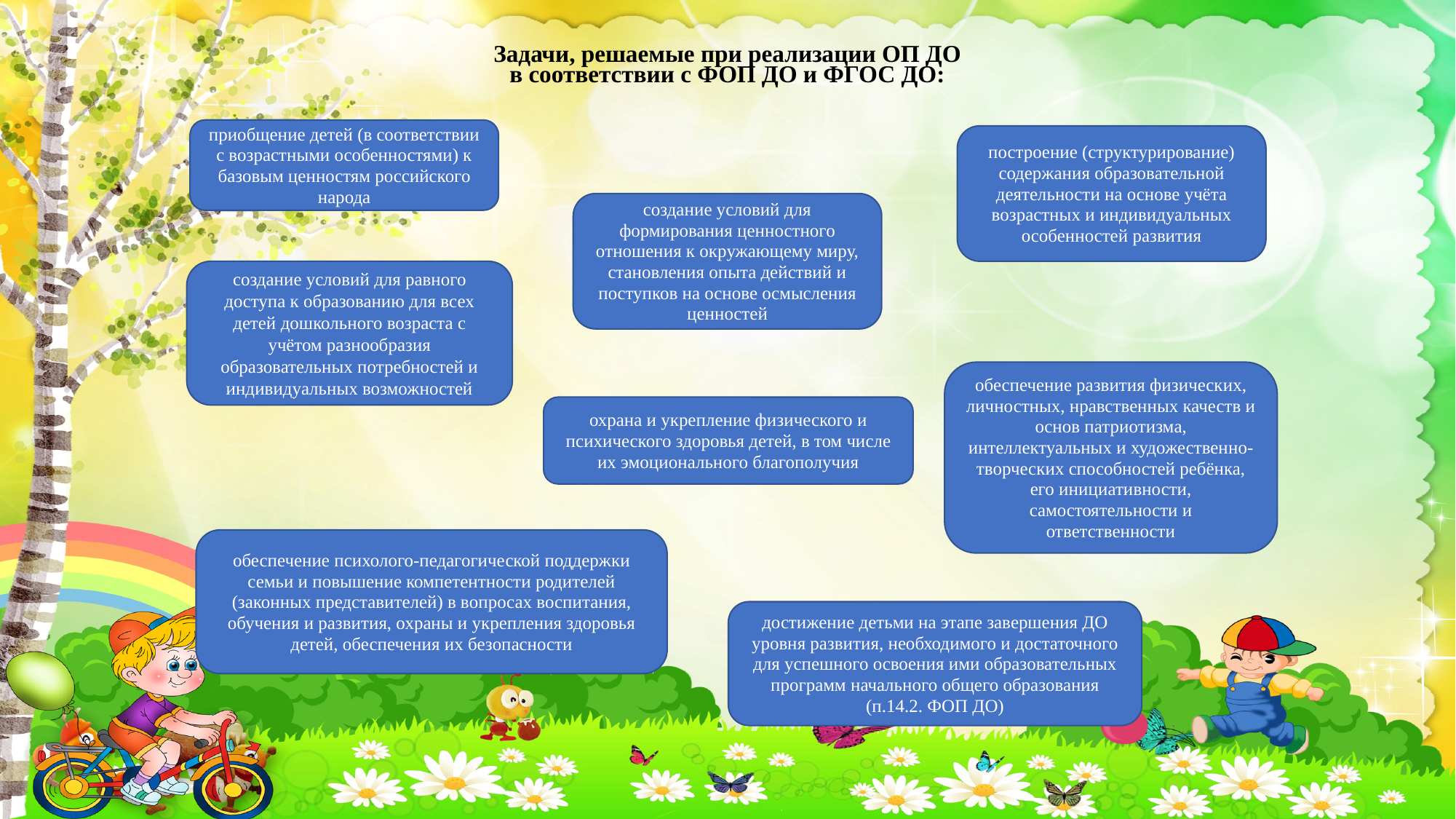

Задачи, решаемые при реализации ОП ДО
в соответствии с ФОП ДО и ФГОС ДО:
приобщение детей (в соответствии с возрастными особенностями) к базовым ценностям российского народа
построение (структурирование) содержания образовательной деятельности на основе учёта возрастных и индивидуальных особенностей развития
создание условий для формирования ценностного отношения к окружающему миру, становления опыта действий и поступков на основе осмысления ценностей
создание условий для равного доступа к образованию для всех детей дошкольного возраста с учётом разнообразия образовательных потребностей и индивидуальных возможностей
обеспечение развития физических, личностных, нравственных качеств и основ патриотизма, интеллектуальных и художественно-творческих способностей ребёнка, его инициативности, самостоятельности и ответственности
охрана и укрепление физического и психического здоровья детей, в том числе их эмоционального благополучия
обеспечение психолого-педагогической поддержки семьи и повышение компетентности родителей (законных представителей) в вопросах воспитания, обучения и развития, охраны и укрепления здоровья детей, обеспечения их безопасности
достижение детьми на этапе завершения ДО уровня развития, необходимого и достаточного для успешного освоения ими образовательных программ начального общего образования (п.14.2. ФОП ДО)